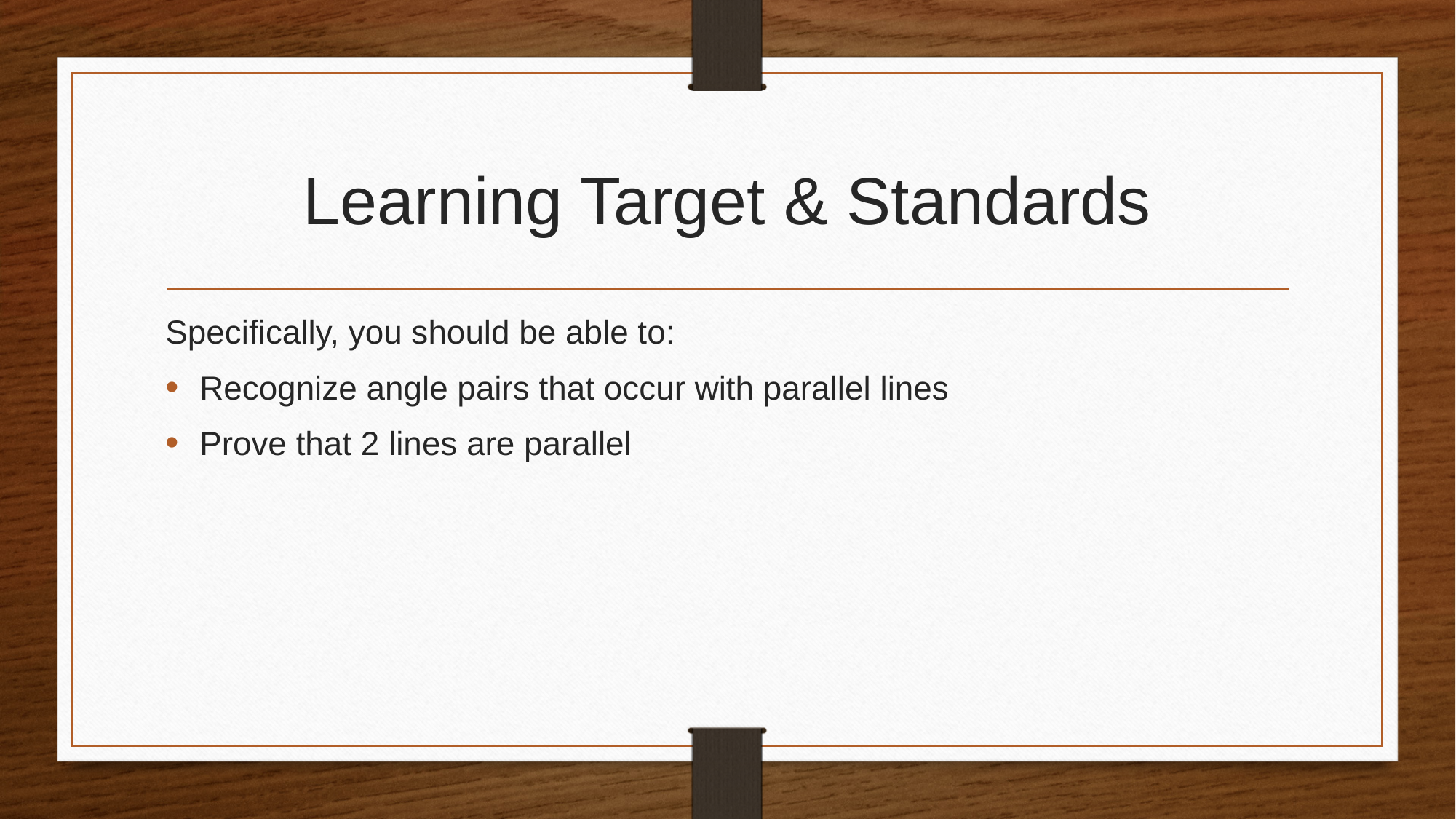

# Learning Target & Standards
Specifically, you should be able to:
Recognize angle pairs that occur with parallel lines
Prove that 2 lines are parallel